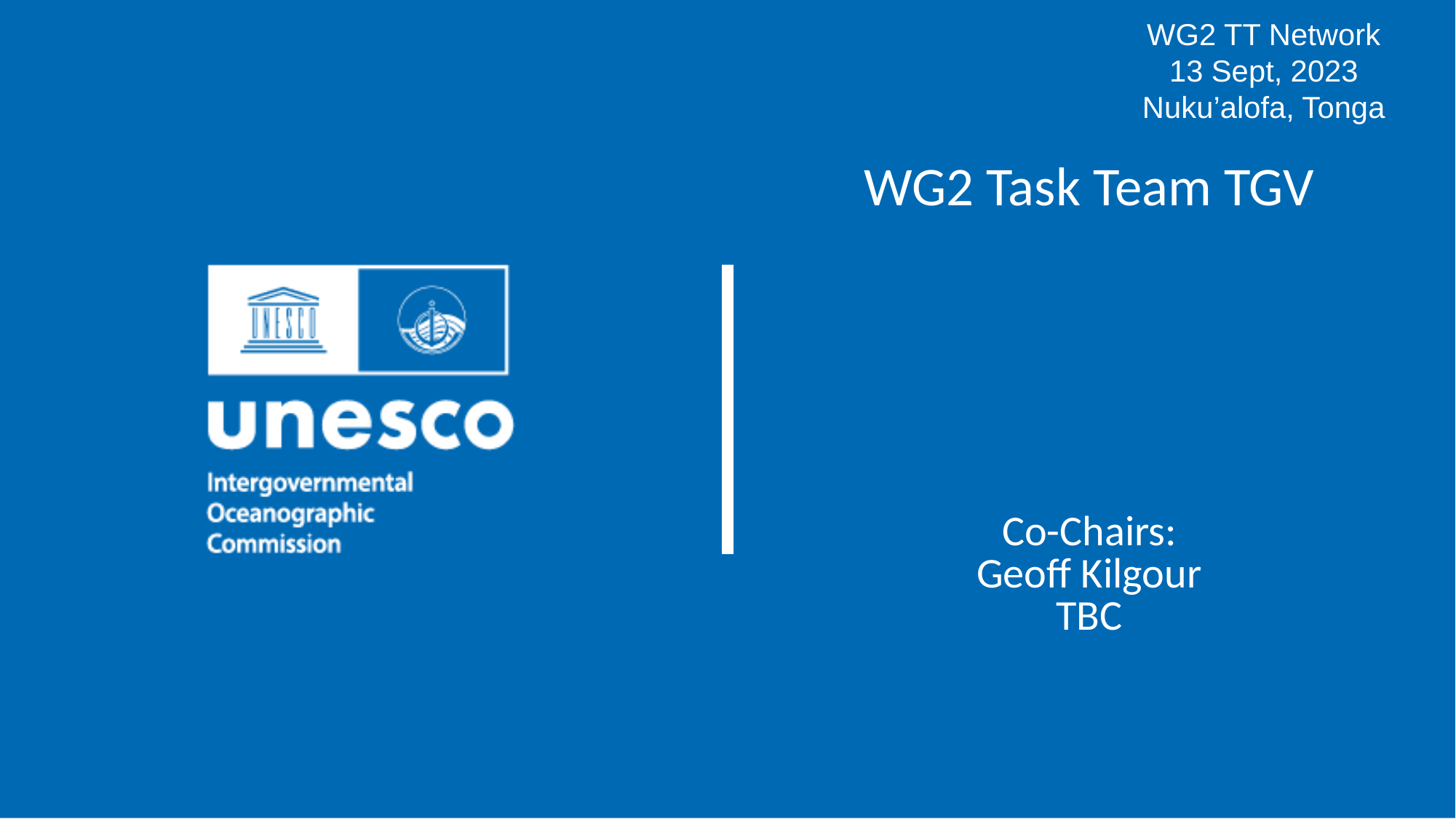

WG2 TT Network
13 Sept, 2023
Nuku’alofa, Tonga
WG2 Task Team TGV
Co-Chairs:
Geoff Kilgour
TBC